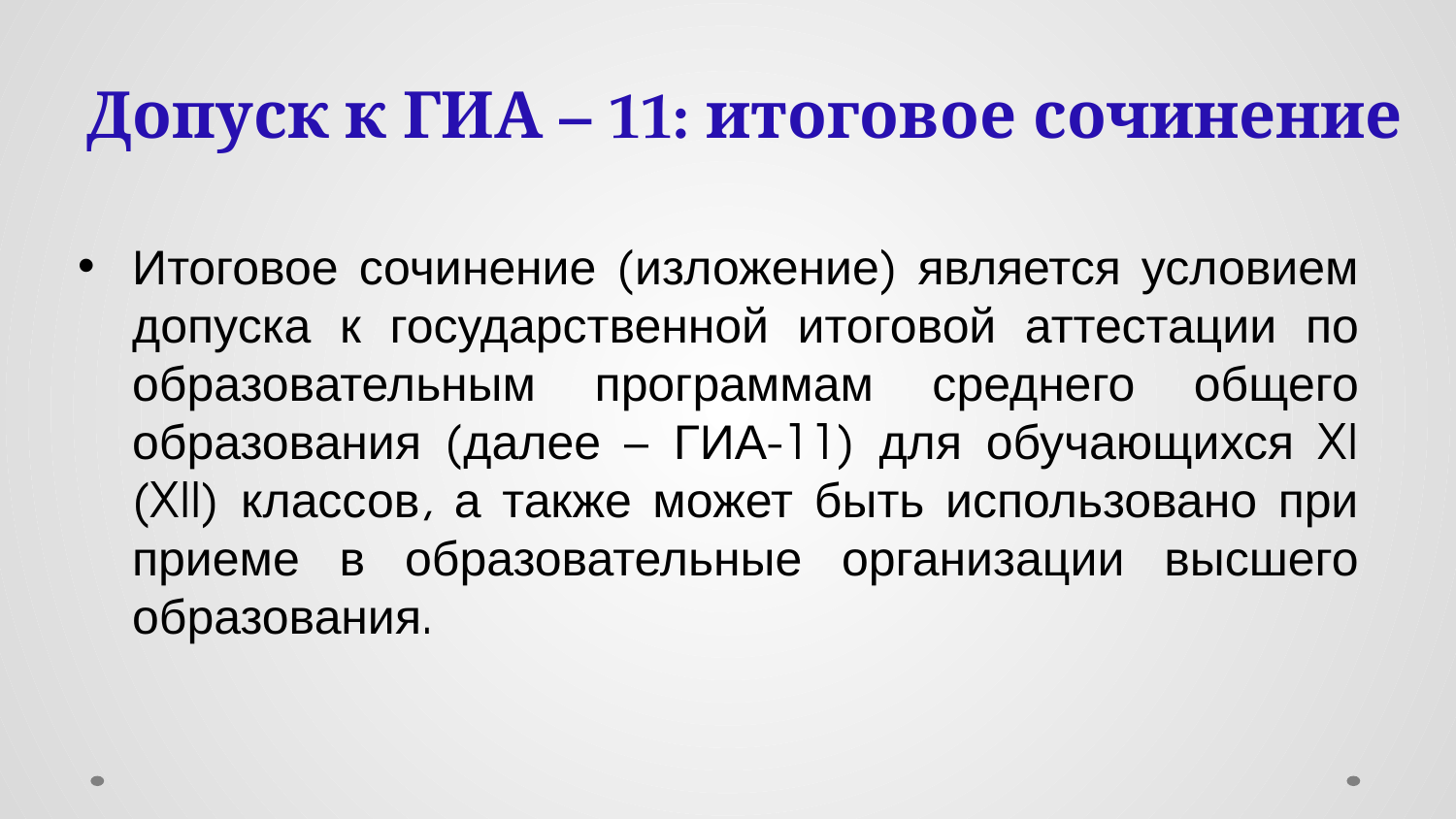

# Допуск к ГИА – 11: итоговое сочинение
Итоговое сочинение (изложение) является условием допуска к государственной итоговой аттестации по образовательным программам среднего общего образования (далее – ГИА-11) для обучающихся XI (XII) классов, а также может быть использовано при приеме в образовательные организации высшего образования.